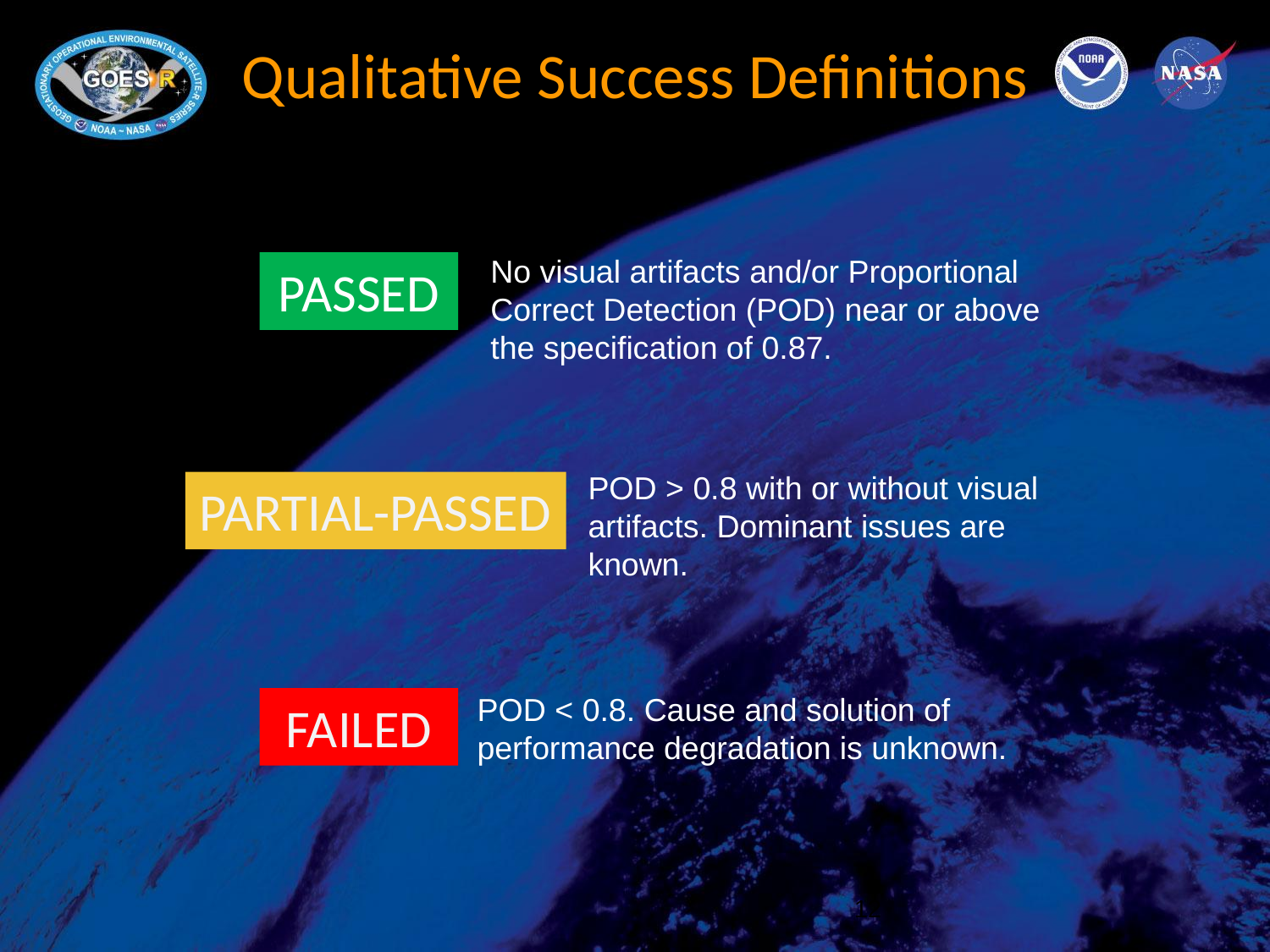

# Qualitative Success Definitions
No visual artifacts and/or Proportional Correct Detection (POD) near or above the specification of 0.87.
PASSED
POD > 0.8 with or without visual artifacts. Dominant issues are known.
PARTIAL-PASSED
POD < 0.8. Cause and solution of performance degradation is unknown.
FAILED
12